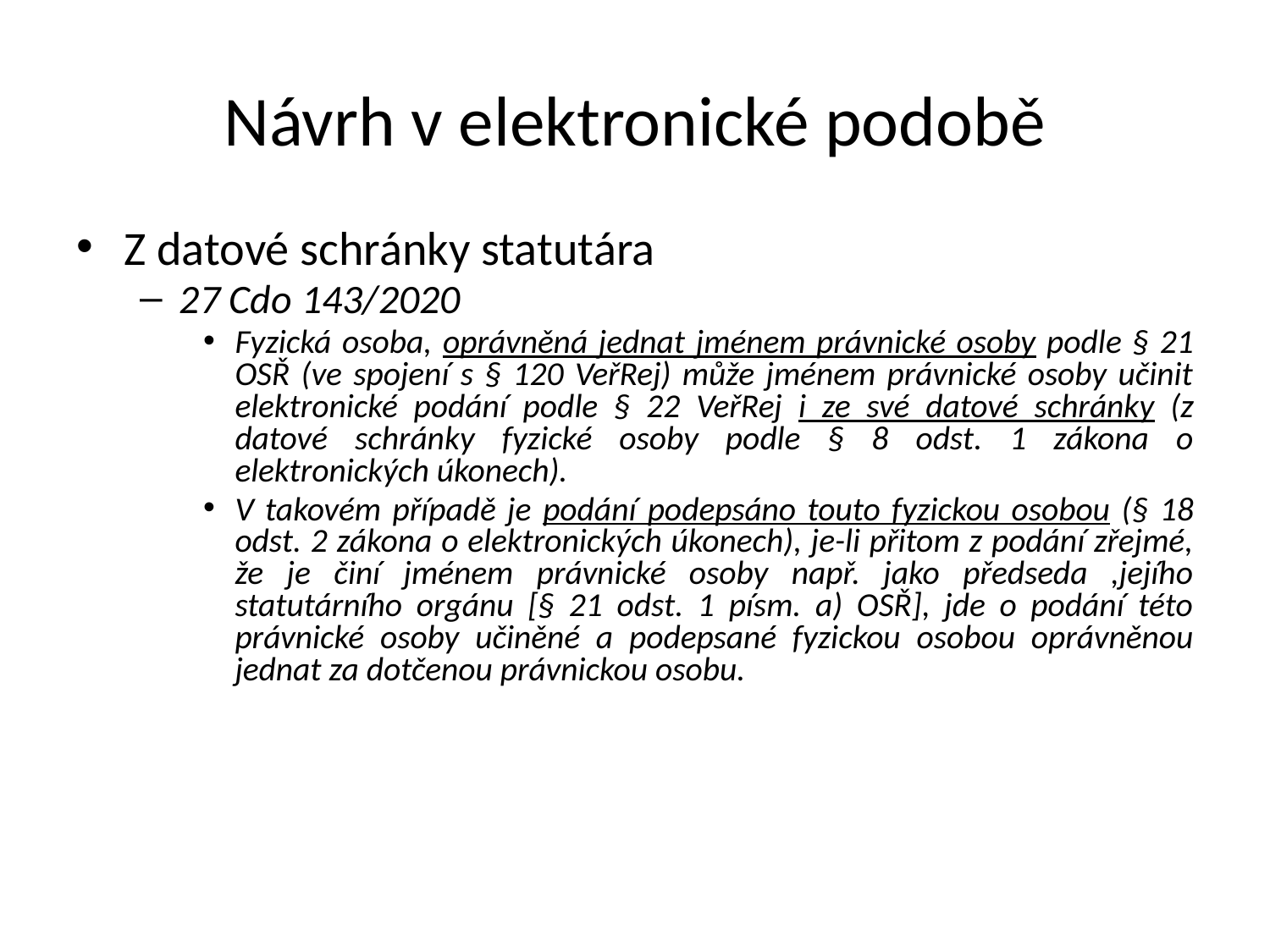

Návrh v elektronické podobě
Z datové schránky statutára
27 Cdo 143/2020
Fyzická osoba, oprávněná jednat jménem právnické osoby podle § 21 OSŘ (ve spojení s § 120 VeřRej) může jménem právnické osoby učinit elektronické podání podle § 22 VeřRej i ze své datové schránky (z datové schránky fyzické osoby podle § 8 odst. 1 zákona o elektronických úkonech).
V takovém případě je podání podepsáno touto fyzickou osobou (§ 18 odst. 2 zákona o elektronických úkonech), je-li přitom z podání zřejmé, že je činí jménem právnické osoby např. jako předseda ,jejího statutárního orgánu [§ 21 odst. 1 písm. a) OSŘ], jde o podání této právnické osoby učiněné a podepsané fyzickou osobou oprávněnou jednat za dotčenou právnickou osobu.